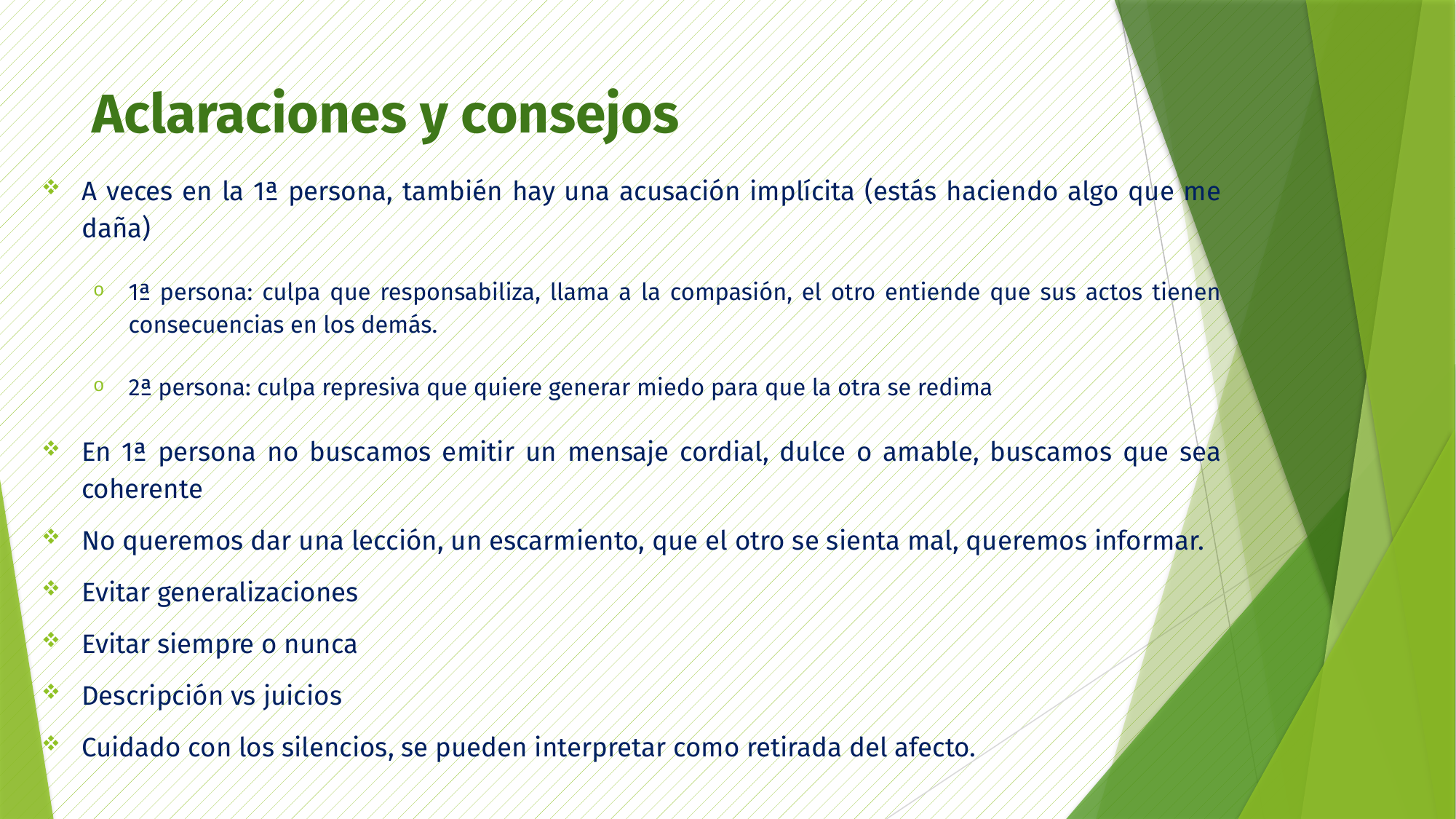

# Aclaraciones y consejos
A veces en la 1ª persona, también hay una acusación implícita (estás haciendo algo que me daña)
1ª persona: culpa que responsabiliza, llama a la compasión, el otro entiende que sus actos tienen consecuencias en los demás.
2ª persona: culpa represiva que quiere generar miedo para que la otra se redima
En 1ª persona no buscamos emitir un mensaje cordial, dulce o amable, buscamos que sea coherente
No queremos dar una lección, un escarmiento, que el otro se sienta mal, queremos informar.
Evitar generalizaciones
Evitar siempre o nunca
Descripción vs juicios
Cuidado con los silencios, se pueden interpretar como retirada del afecto.